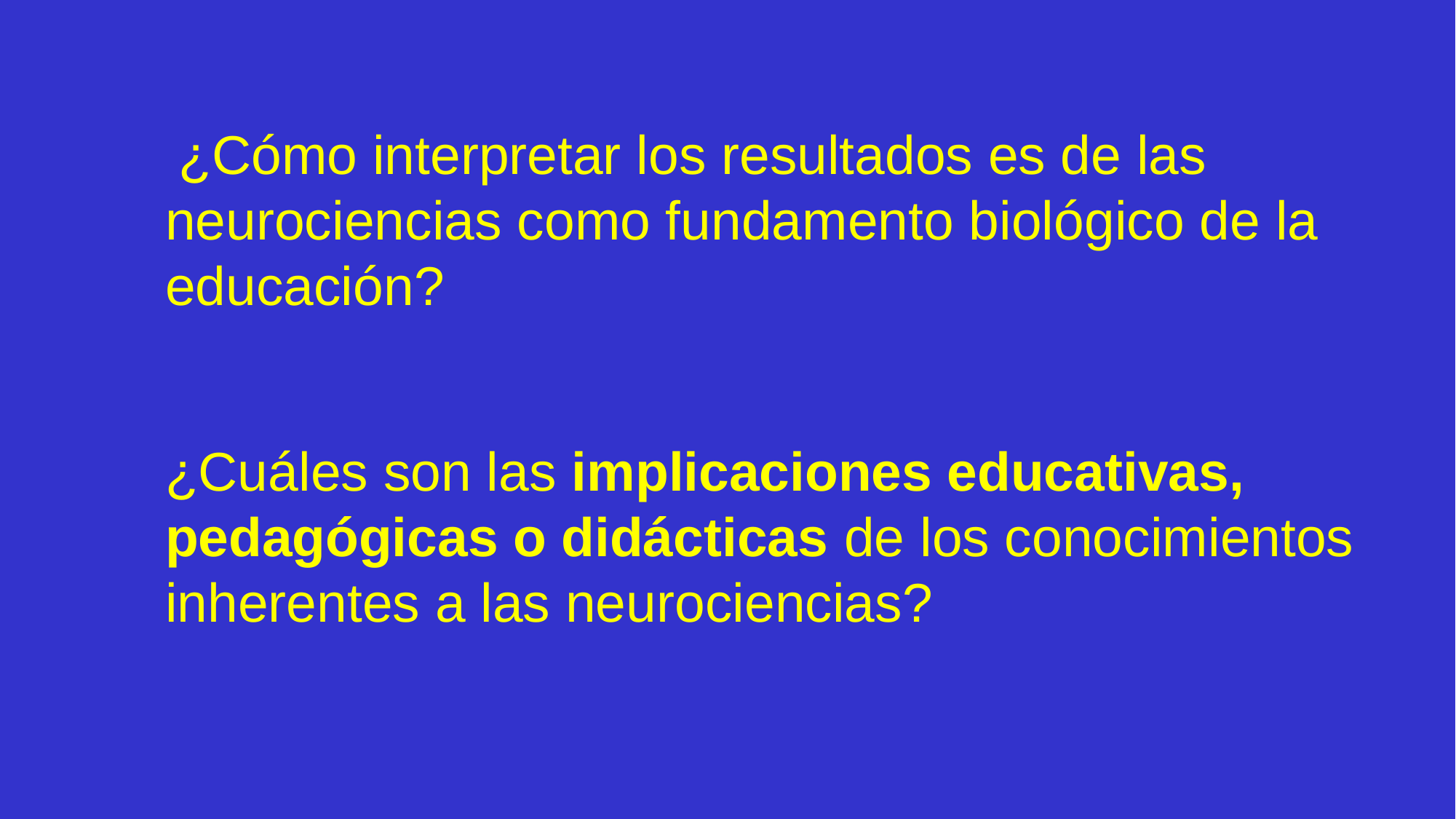

¿Cómo interpretar los resultados es de las neurociencias como fundamento biológico de la educación?

¿Cuáles son las implicaciones educativas, pedagógicas o didácticas de los conocimientos inherentes a las neurociencias?